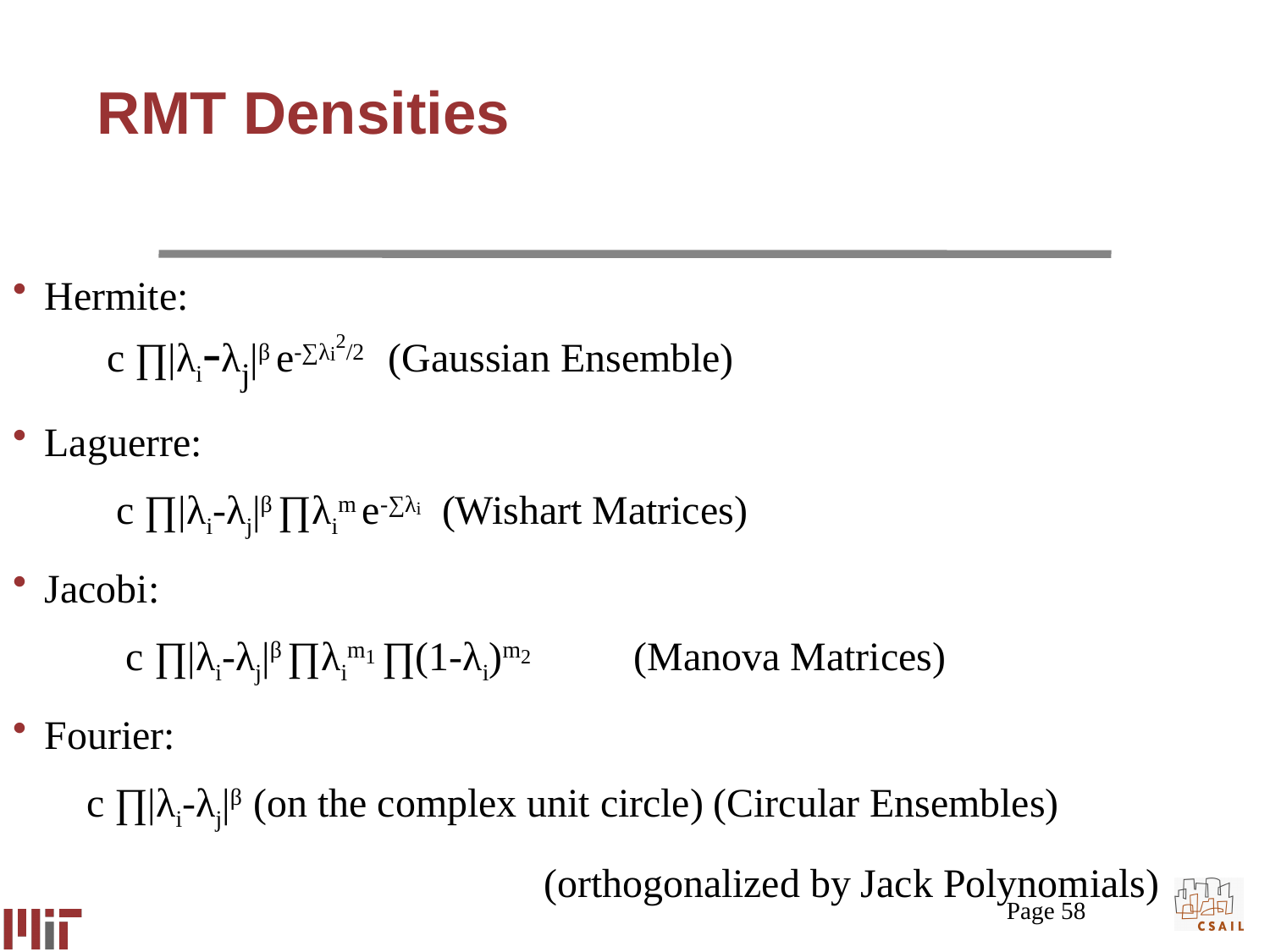

# RMT Densities
Hermite:
   c ∏|λi-λj|β e-∑λi2/2    (Gaussian Ensemble)
Laguerre:
    c ∏|λi-λj|β ∏λim e-∑λi   (Wishart Matrices)
Jacobi:
	 c ∏|λi-λj|β ∏λim1 ∏(1-λi)m2 	 (Manova Matrices)
Fourier:
 c ∏|λi-λj|β  (on the complex unit circle) (Circular Ensembles)
                                              (orthogonalized by Jack Polynomials)
Page 58